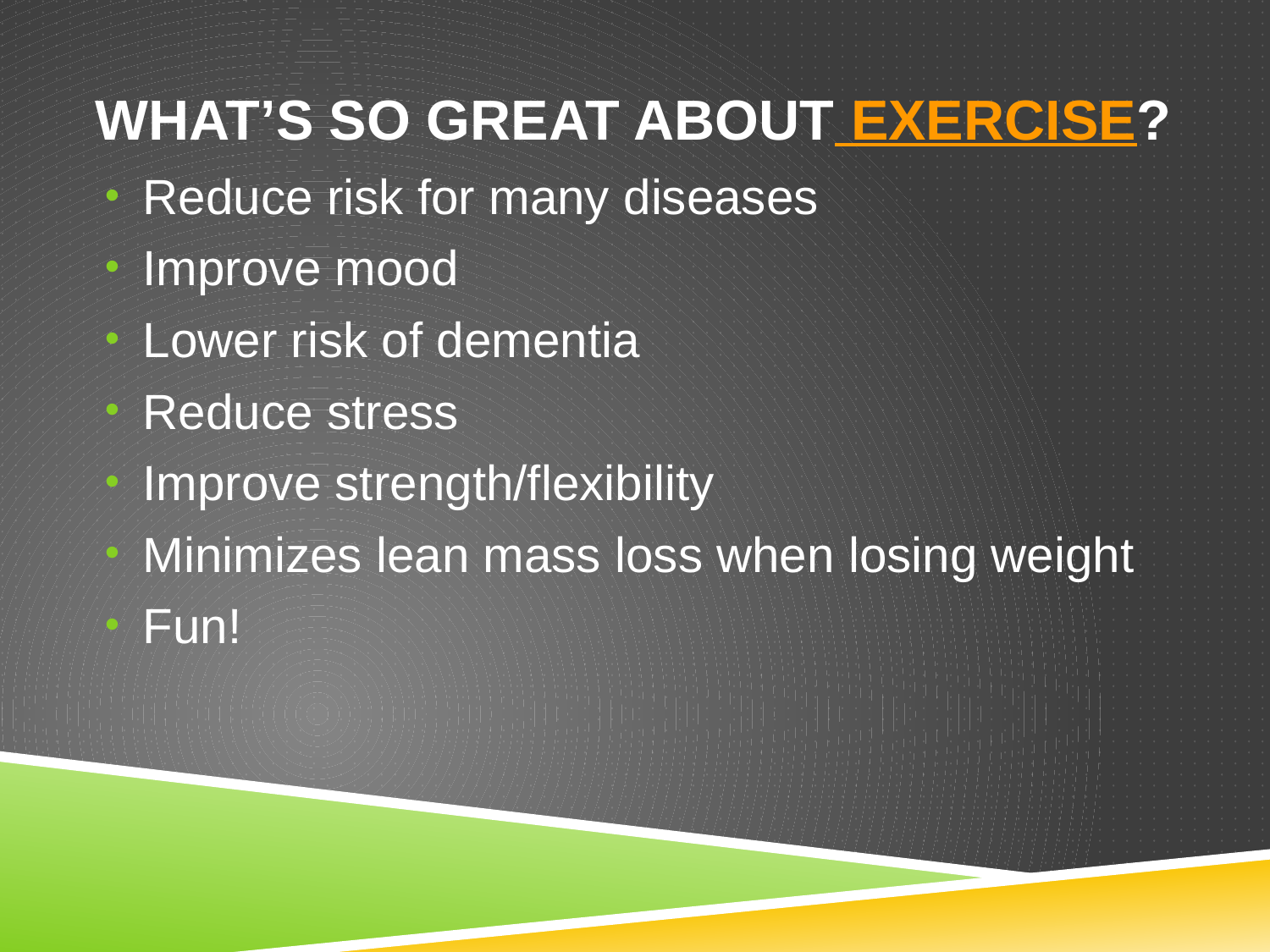

# What’s so great about Exercise?
Reduce risk for many diseases
Improve mood
Lower risk of dementia
Reduce stress
Improve strength/flexibility
Minimizes lean mass loss when losing weight
Fun!